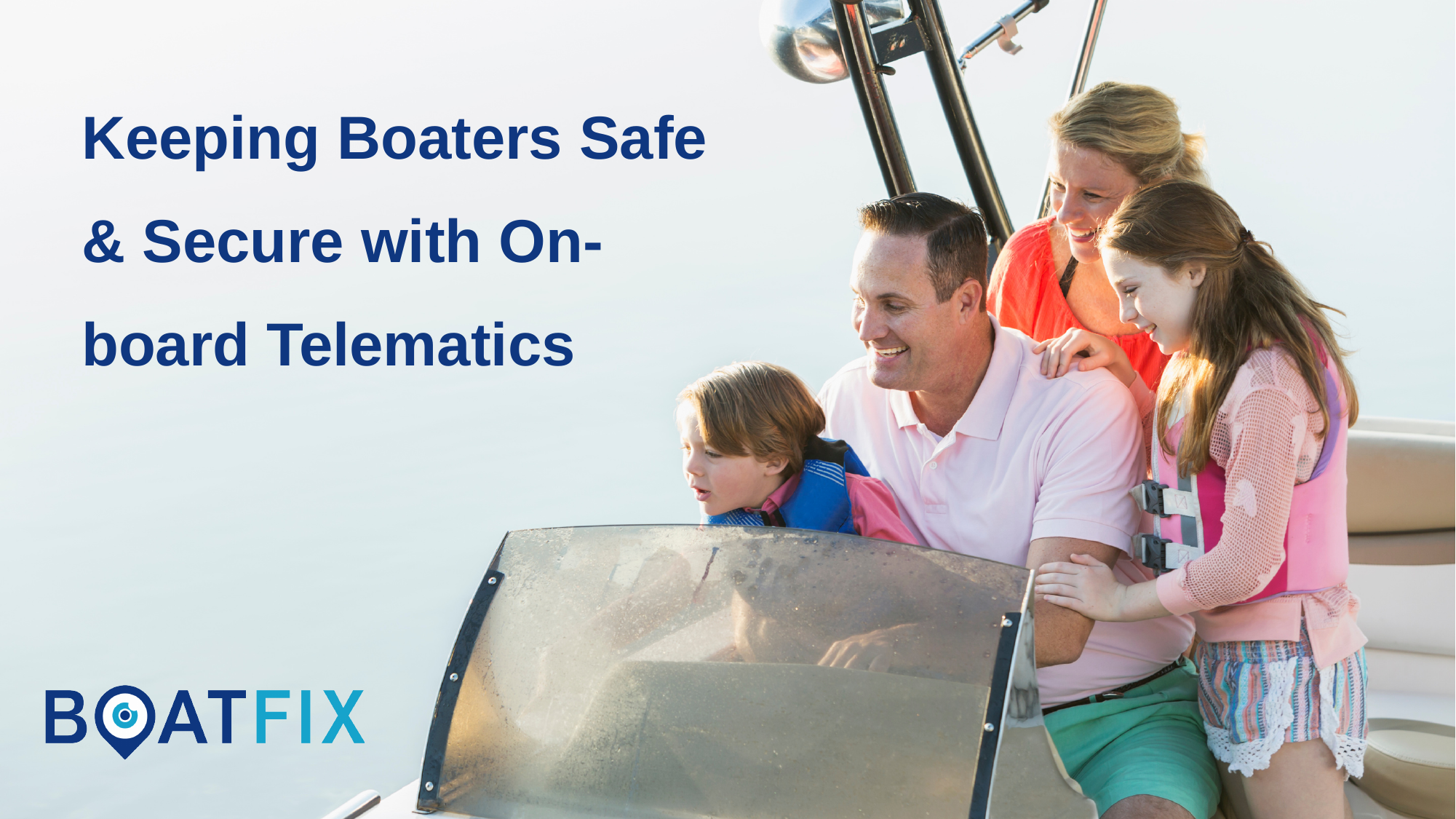

Keeping Boaters Safe & Secure with On-board Telematics